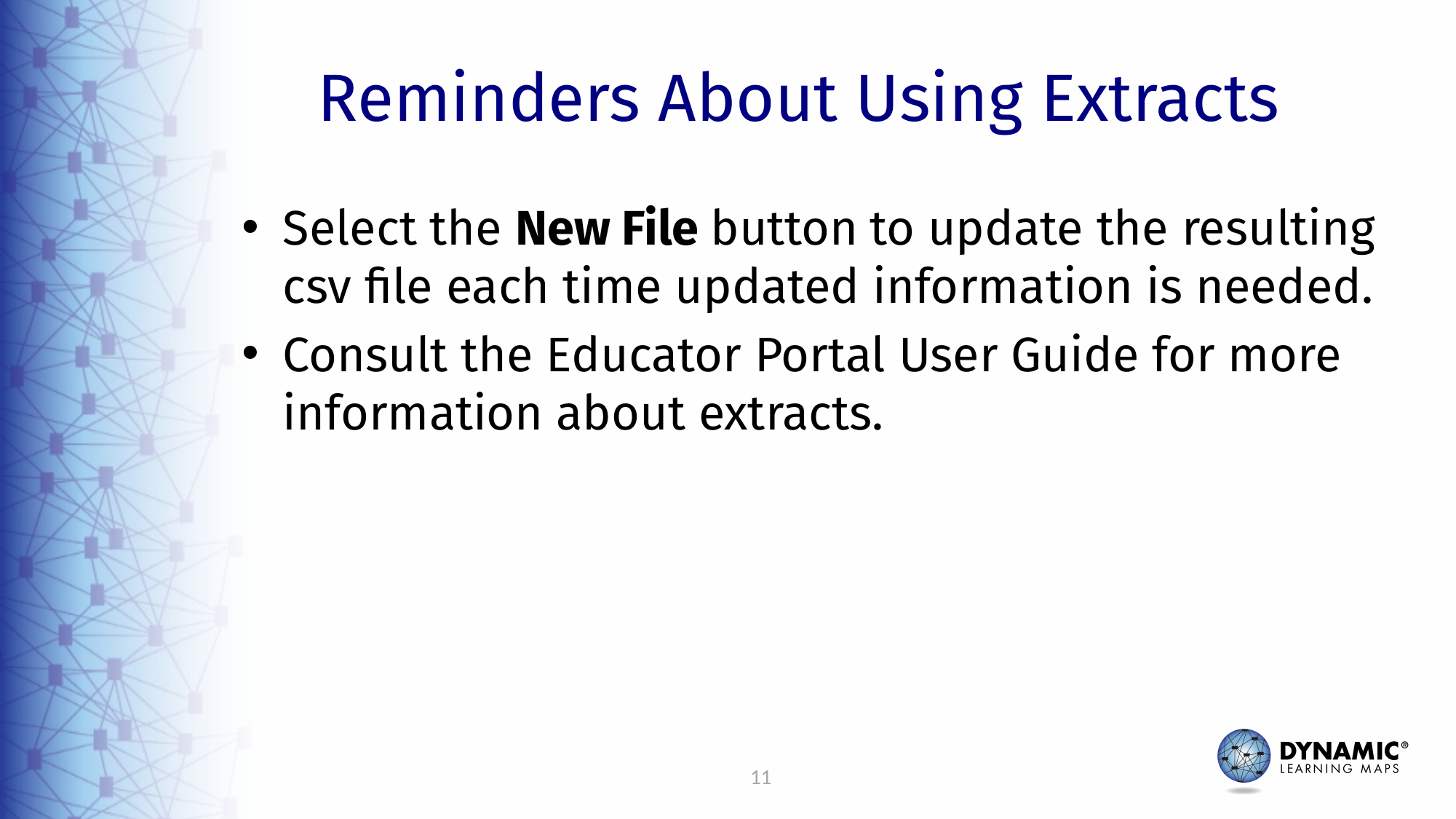

# Reminders About Using Extracts
Select the New File button to update the resulting csv file each time updated information is needed.
Consult the Educator Portal User Guide for more information about extracts.